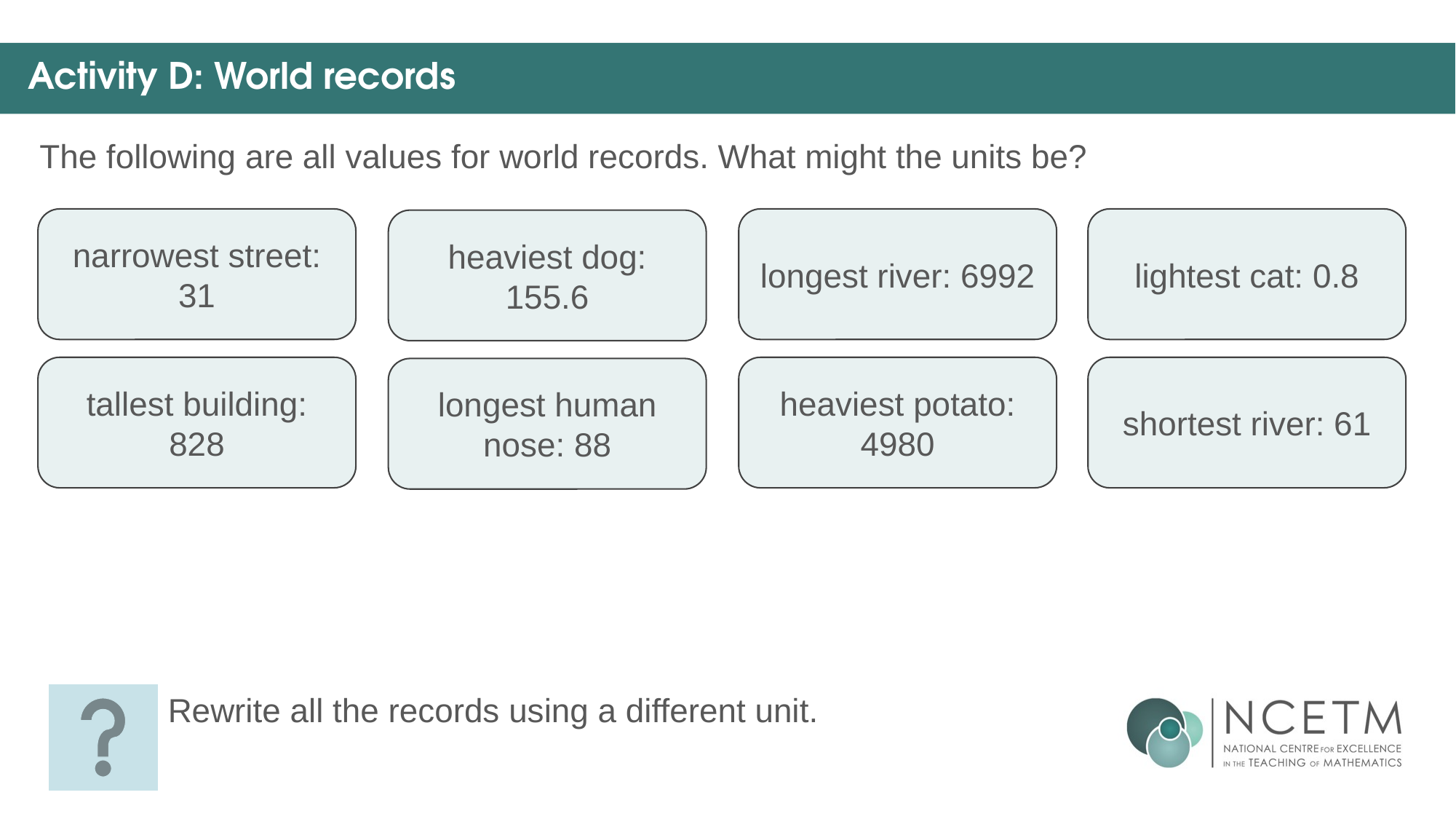

Activity D: World records
The following are all values for world records. What might the units be?
narrowest street: 31
longest river: 6992
lightest cat: 0.8
heaviest dog: 155.6
tallest building: 828
heaviest potato: 4980
shortest river: 61
longest human nose: 88
Rewrite all the records using a different unit.